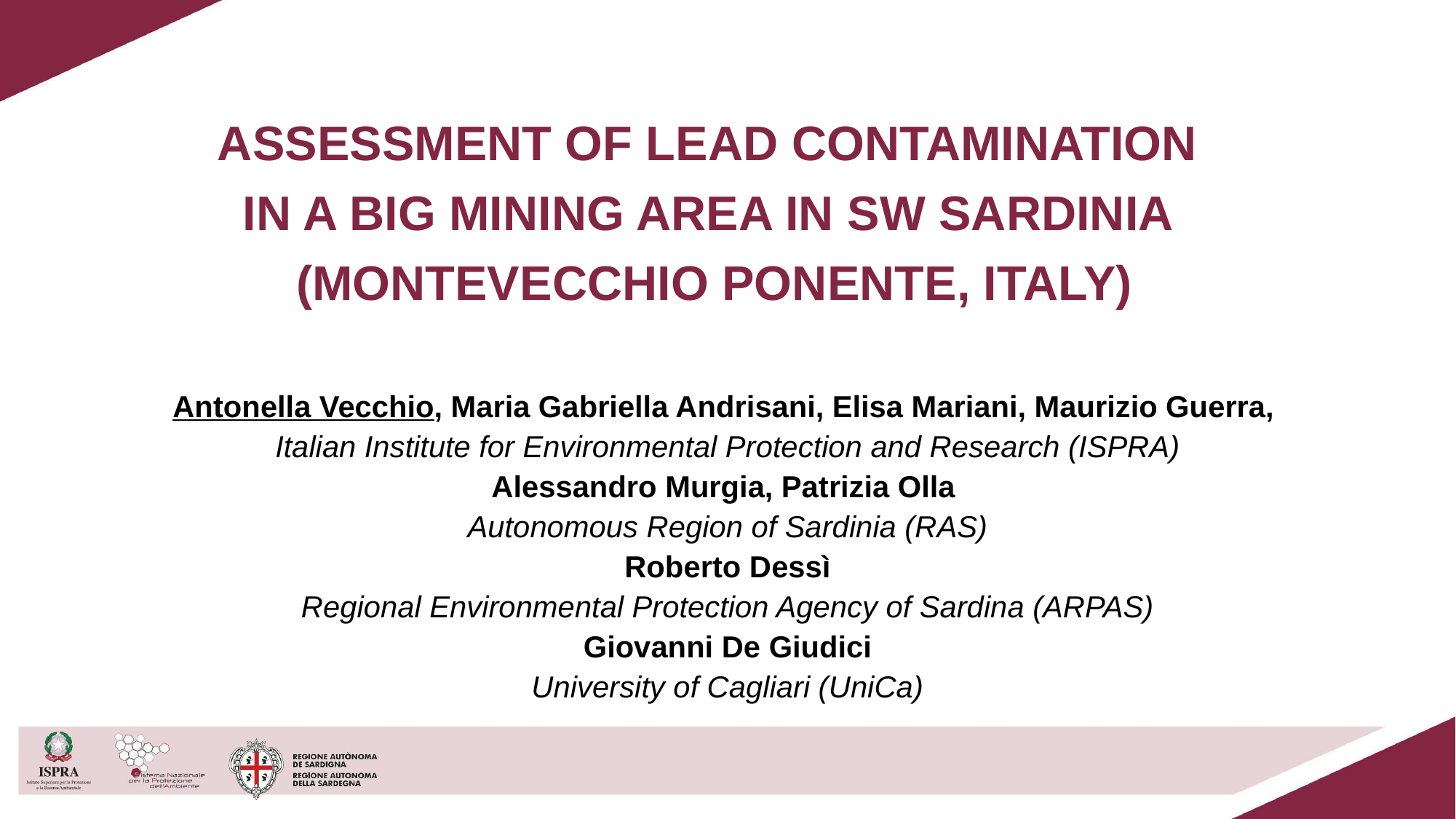

ASSESSMENT OF LEAD CONTAMINATION
IN A BIG MINING AREA IN SW SARDINIA
(MONTEVECCHIO PONENTE, ITALY)
Antonella Vecchio, Maria Gabriella Andrisani, Elisa Mariani, Maurizio Guerra,
Italian Institute for Environmental Protection and Research (ISPRA)
Alessandro Murgia, Patrizia Olla
Autonomous Region of Sardinia (RAS)
Roberto Dessì
Regional Environmental Protection Agency of Sardina (ARPAS)
Giovanni De Giudici
University of Cagliari (UniCa)